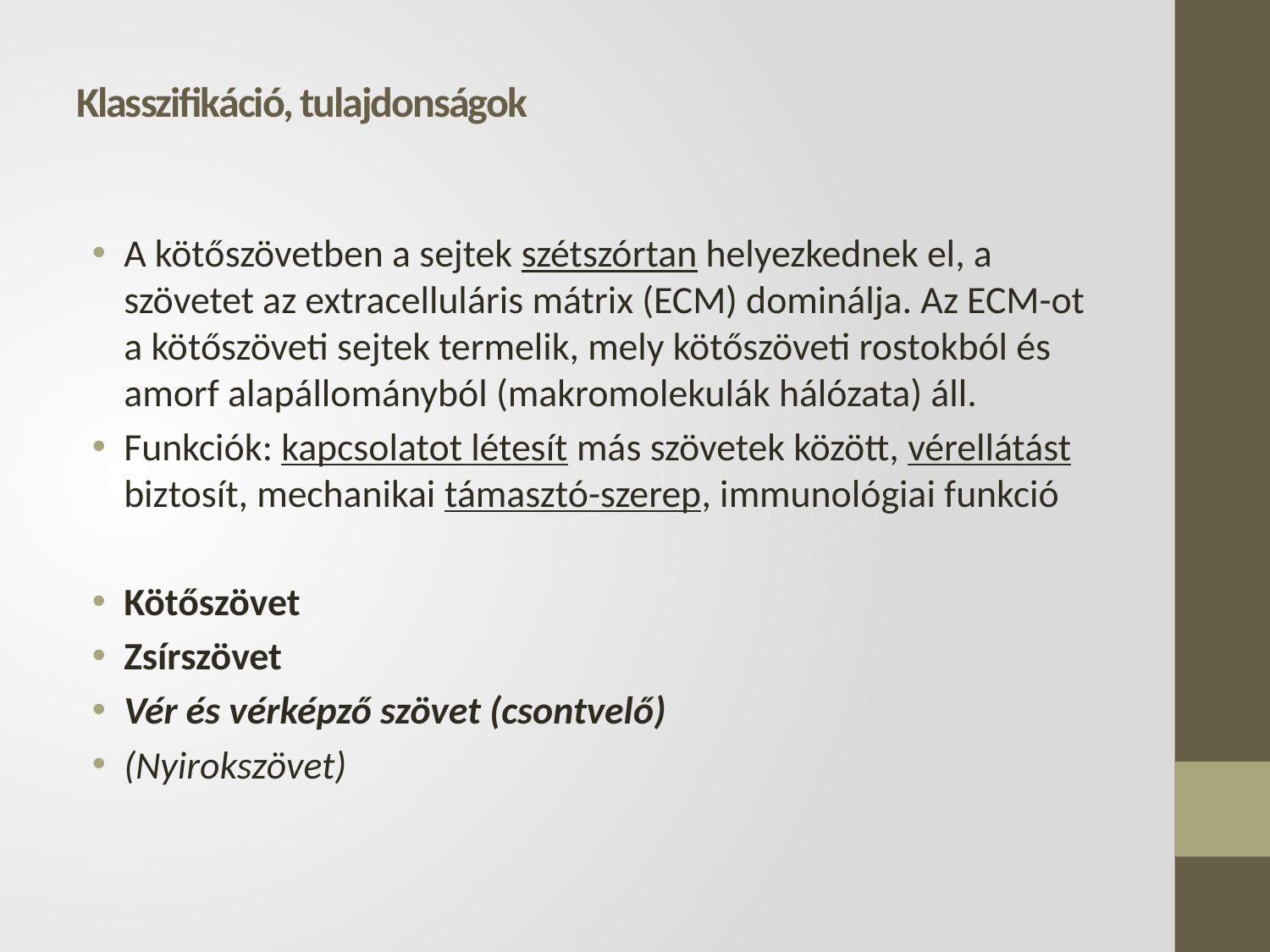

# Klasszifikáció, tulajdonságok
A kötőszövetben a sejtek szétszórtan helyezkednek el, a szövetet az extracelluláris mátrix (ECM) dominálja. Az ECM-ot a kötőszöveti sejtek termelik, mely kötőszöveti rostokból és amorf alapállományból (makromolekulák hálózata) áll.
Funkciók: kapcsolatot létesít más szövetek között, vérellátást biztosít, mechanikai támasztó-szerep, immunológiai funkció

Kötőszövet
Zsírszövet
Vér és vérképző szövet (csontvelő)
(Nyirokszövet)